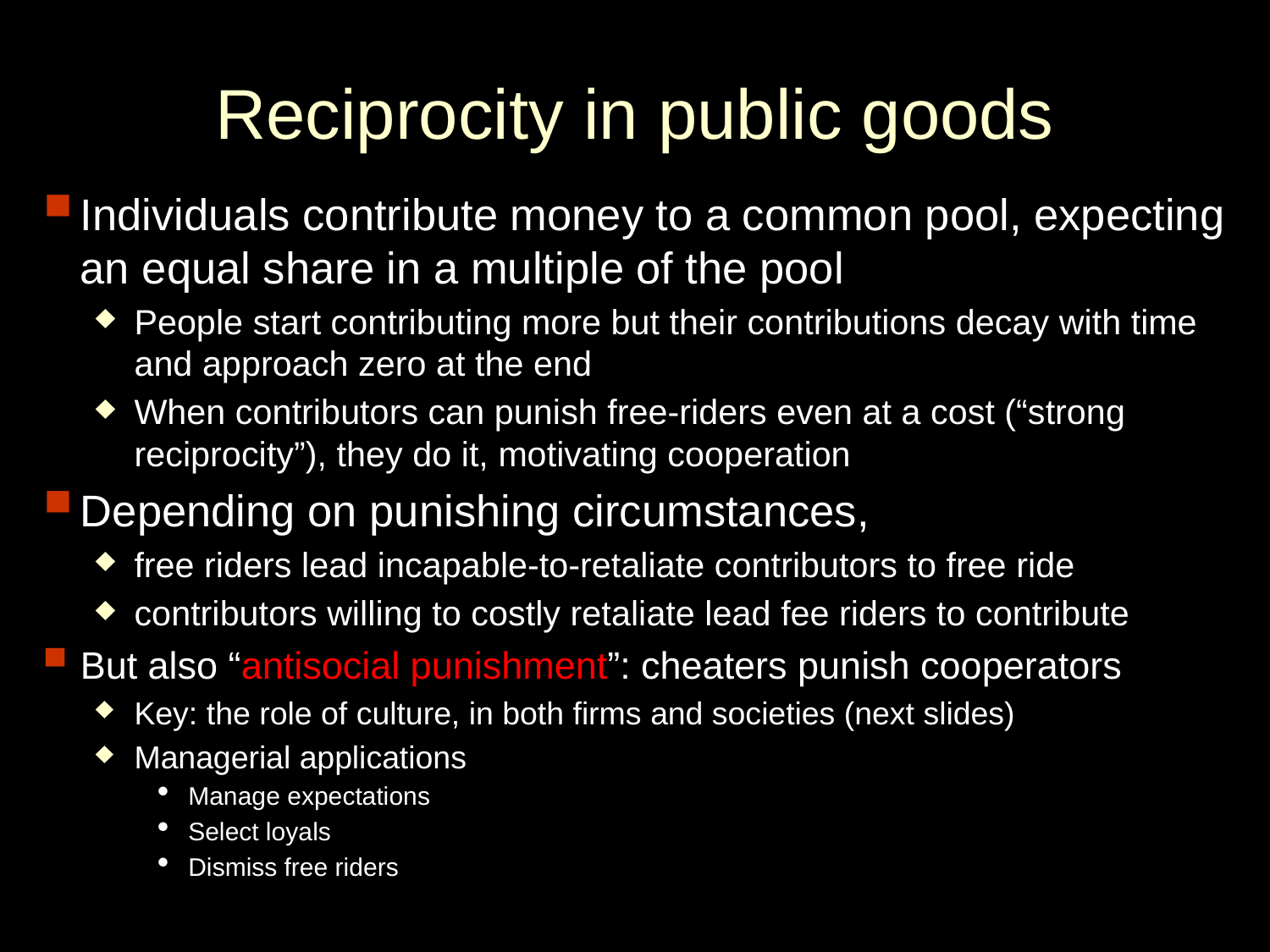

# Reciprocity in public goods
Individuals contribute money to a common pool, expecting an equal share in a multiple of the pool
People start contributing more but their contributions decay with time and approach zero at the end
When contributors can punish free-riders even at a cost (“strong reciprocity”), they do it, motivating cooperation
Depending on punishing circumstances,
free riders lead incapable-to-retaliate contributors to free ride
contributors willing to costly retaliate lead fee riders to contribute
But also “antisocial punishment”: cheaters punish cooperators
Key: the role of culture, in both firms and societies (next slides)
Managerial applications
Manage expectations
Select loyals
Dismiss free riders